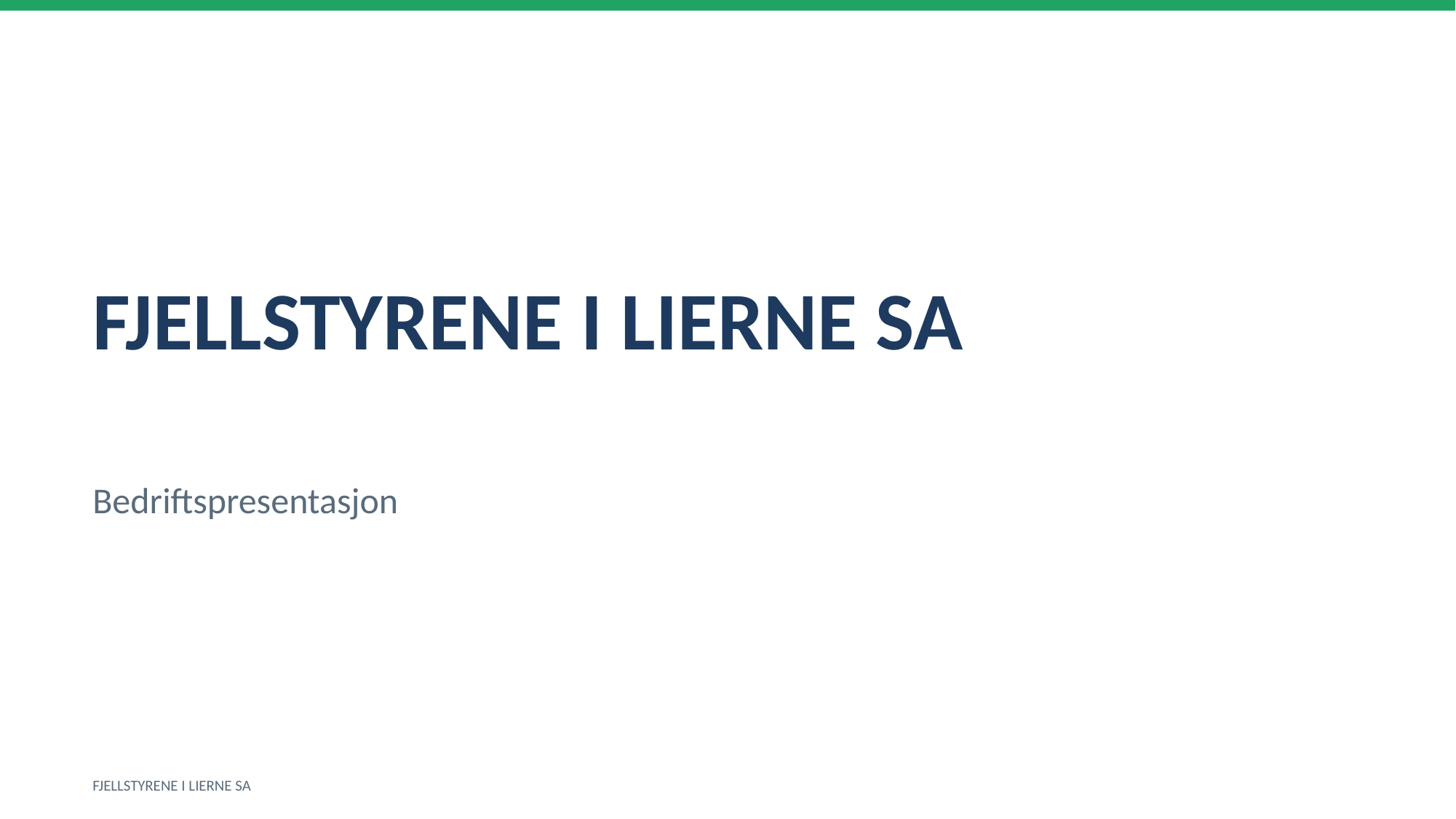

FJELLSTYRENE I LIERNE SA
Bedriftspresentasjon
FJELLSTYRENE I LIERNE SA